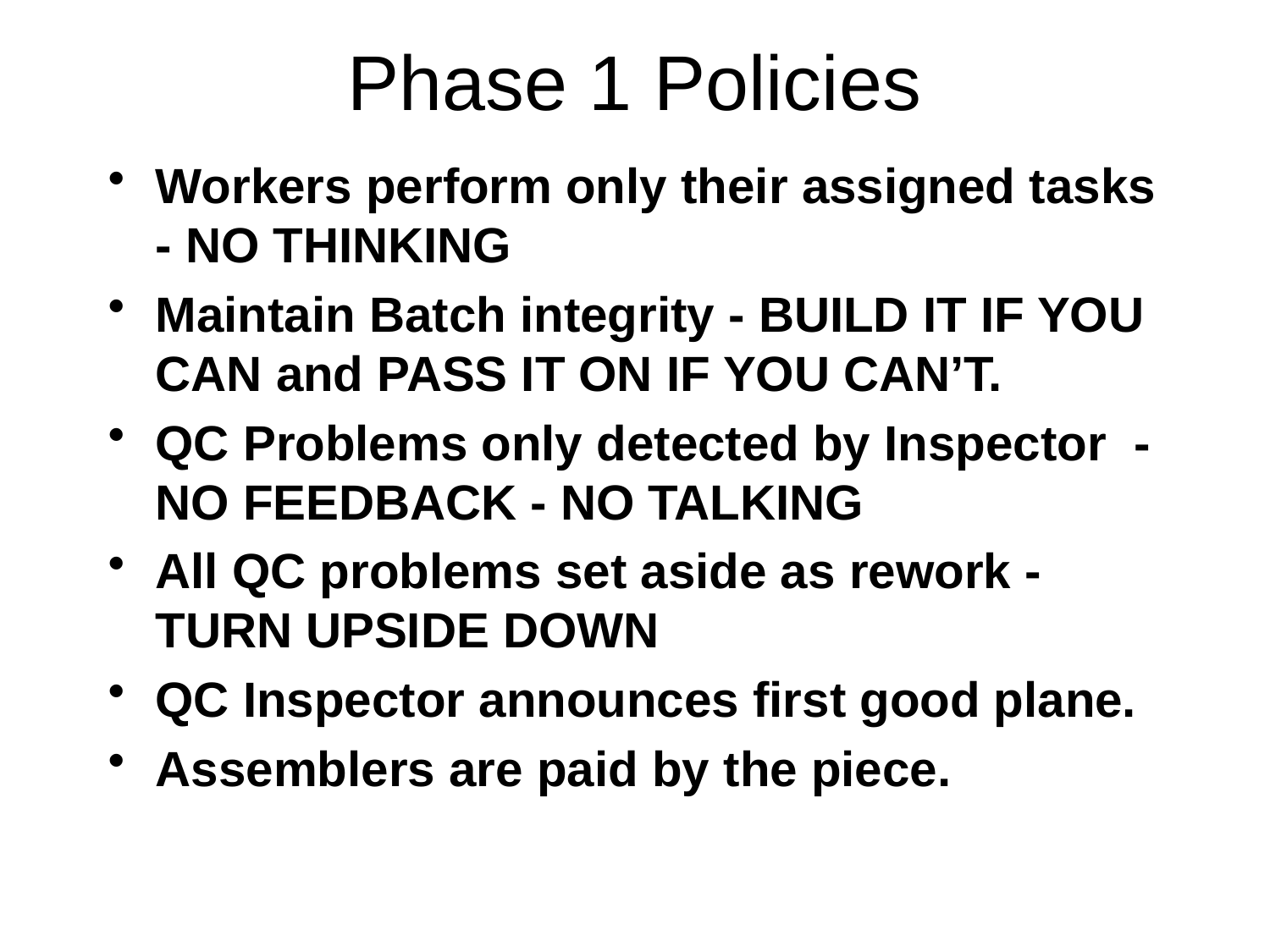

# Phase 1 Policies
Workers perform only their assigned tasks - NO THINKING
Maintain Batch integrity - BUILD IT IF YOU CAN and PASS IT ON IF YOU CAN’T.
QC Problems only detected by Inspector  - NO FEEDBACK - NO TALKING
All QC problems set aside as rework - TURN UPSIDE DOWN
QC Inspector announces first good plane.
Assemblers are paid by the piece.